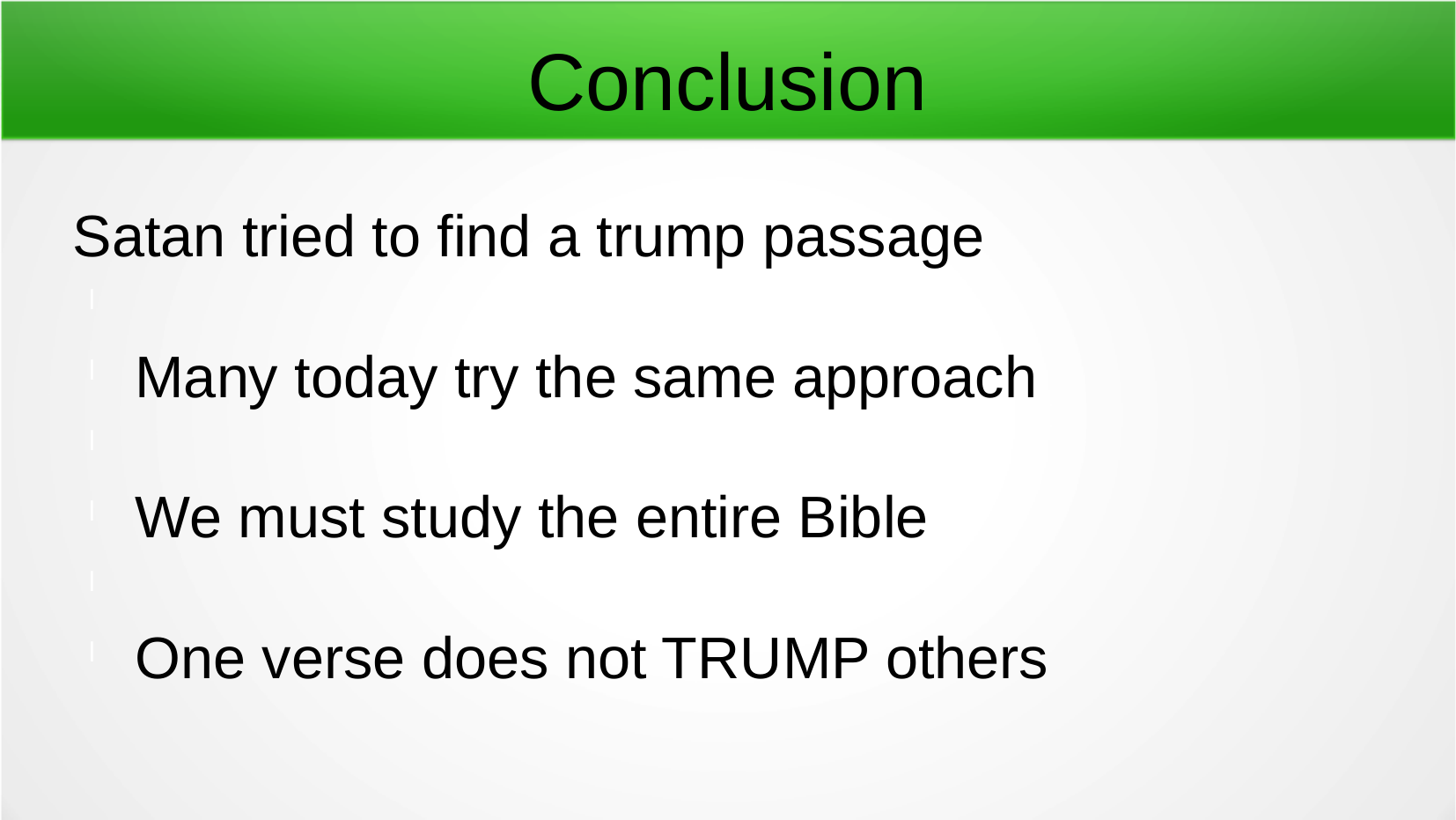

Conclusion
Satan tried to find a trump passage

Many today try the same approach

We must study the entire Bible

One verse does not TRUMP others